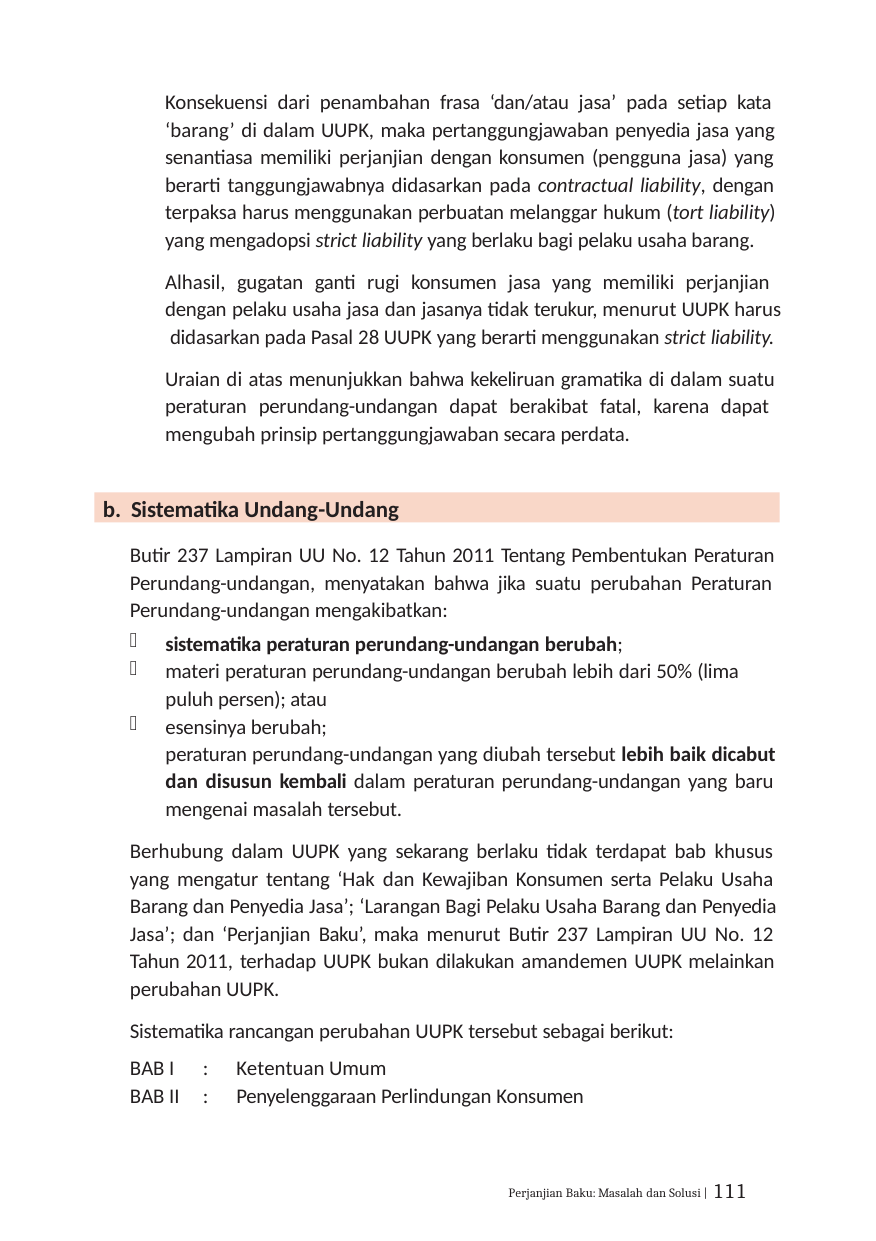

Konsekuensi dari penambahan frasa ‘dan/atau jasa’ pada setiap kata  ‘barang’ di dalam UUPK, maka pertanggungjawaban penyedia jasa yang  senantiasa memiliki perjanjian dengan konsumen (pengguna jasa) yang  berarti tanggungjawabnya didasarkan pada contractual liability, dengan  terpaksa harus menggunakan perbuatan melanggar hukum (tort liability)  yang mengadopsi strict liability yang berlaku bagi pelaku usaha barang.
Alhasil, gugatan ganti rugi konsumen jasa yang memiliki perjanjian  dengan pelaku usaha jasa dan jasanya tidak terukur, menurut UUPK harus  didasarkan pada Pasal 28 UUPK yang berarti menggunakan strict liability.
Uraian di atas menunjukkan bahwa kekeliruan gramatika di dalam suatu  peraturan perundang-undangan dapat berakibat fatal, karena dapat  mengubah prinsip pertanggungjawaban secara perdata.
b. Sistematika Undang-Undang
Butir 237 Lampiran UU No. 12 Tahun 2011 Tentang Pembentukan Peraturan  Perundang-undangan, menyatakan bahwa jika suatu perubahan Peraturan  Perundang-undangan mengakibatkan:
sistematika peraturan perundang-undangan berubah;
materi peraturan perundang-undangan berubah lebih dari 50% (lima  puluh persen); atau
esensinya berubah;
peraturan perundang-undangan yang diubah tersebut lebih baik dicabut  dan disusun kembali dalam peraturan perundang-undangan yang baru  mengenai masalah tersebut.
Berhubung dalam UUPK yang sekarang berlaku tidak terdapat bab khusus  yang mengatur tentang ‘Hak dan Kewajiban Konsumen serta Pelaku Usaha  Barang dan Penyedia Jasa’; ‘Larangan Bagi Pelaku Usaha Barang dan Penyedia  Jasa’; dan ‘Perjanjian Baku’, maka menurut Butir 237 Lampiran UU No. 12  Tahun 2011, terhadap UUPK bukan dilakukan amandemen UUPK melainkan  perubahan UUPK.
Sistematika rancangan perubahan UUPK tersebut sebagai berikut:
BAB I	:
BAB II	:
Ketentuan Umum
Penyelenggaraan Perlindungan Konsumen
Perjanjian Baku: Masalah dan Solusi | 111